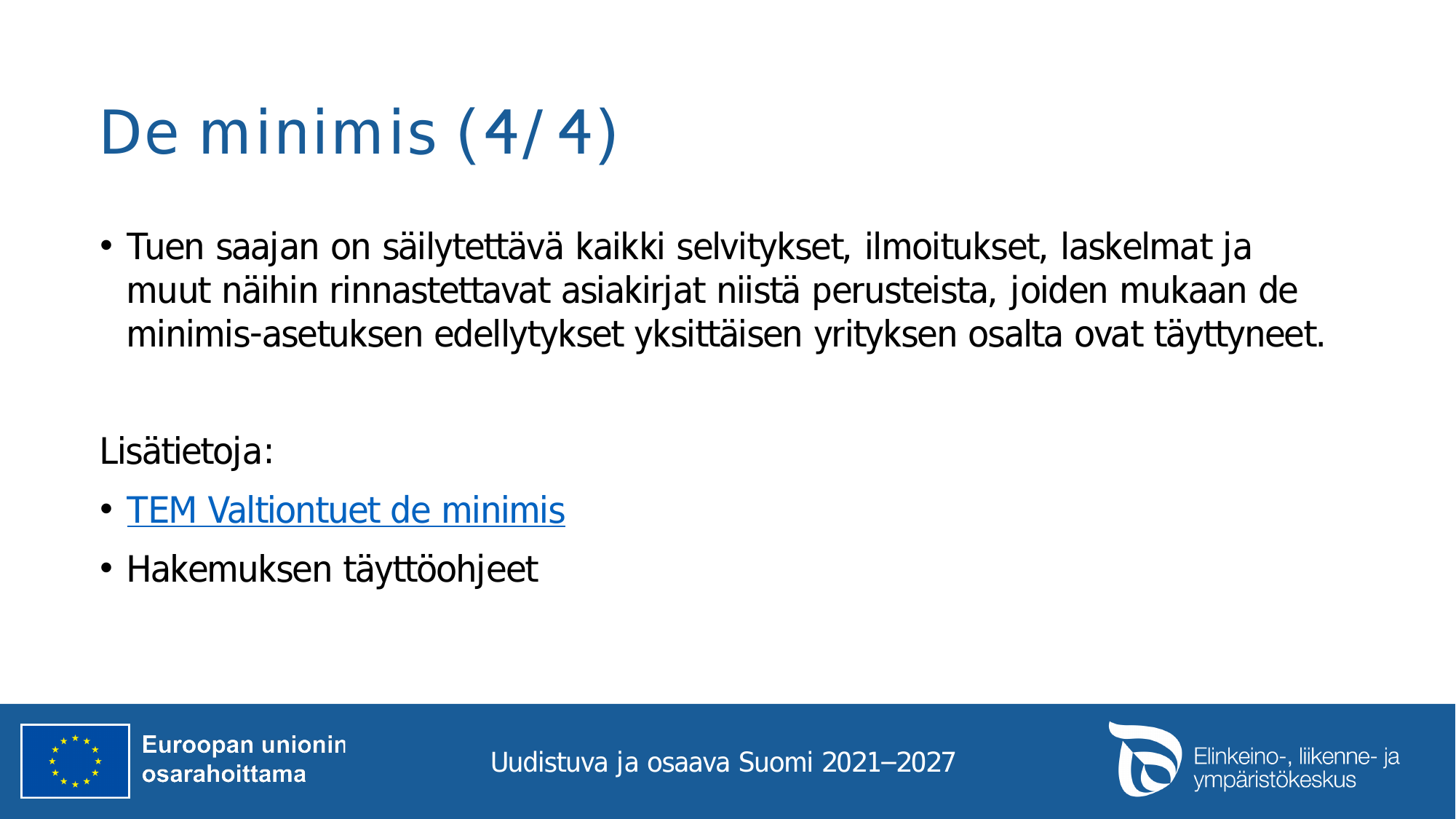

# De minimis (4/4)
Tuen saajan on säilytettävä kaikki selvitykset, ilmoitukset, laskelmat ja muut näihin rinnastettavat asiakirjat niistä perusteista, joiden mukaan de minimis-asetuksen edellytykset yksittäisen yrityksen osalta ovat täyttyneet.

Lisätietoja:
TEM Valtiontuet de minimis
Hakemuksen täyttöohjeet